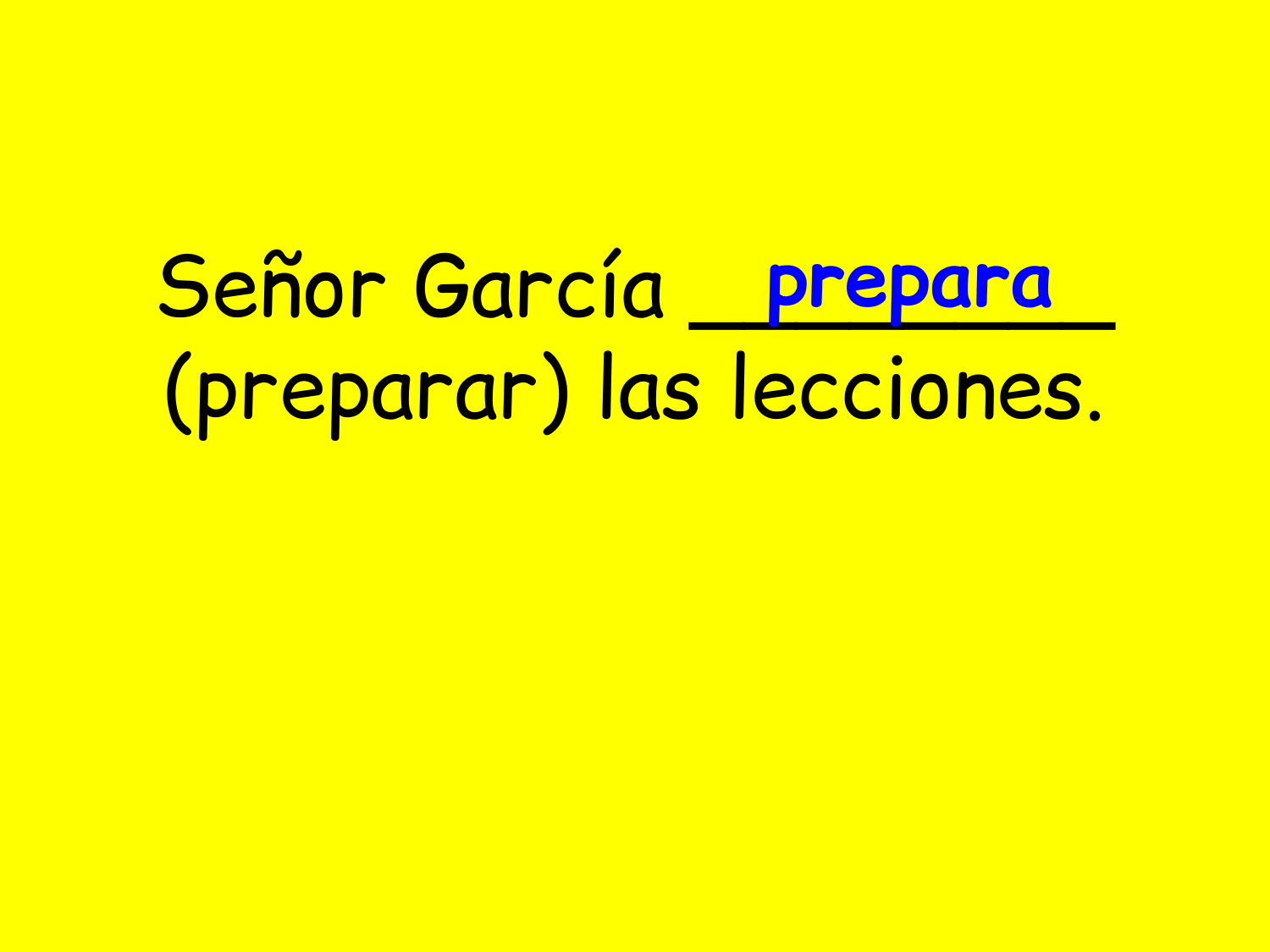

# Señor García ________ (preparar) las lecciones.
prepara